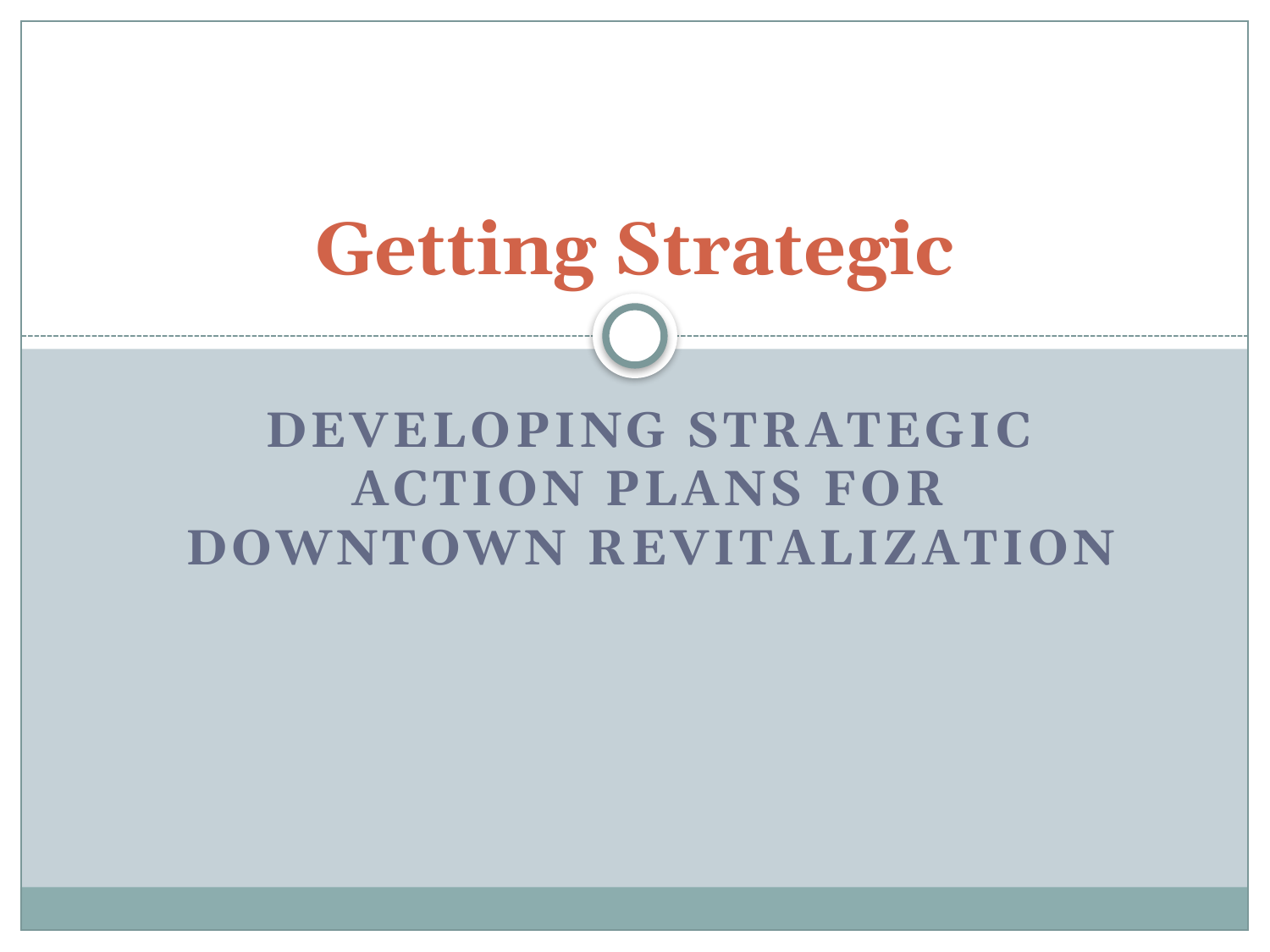

# Getting Strategic
Developing Strategic Action Plans for Downtown Revitalization